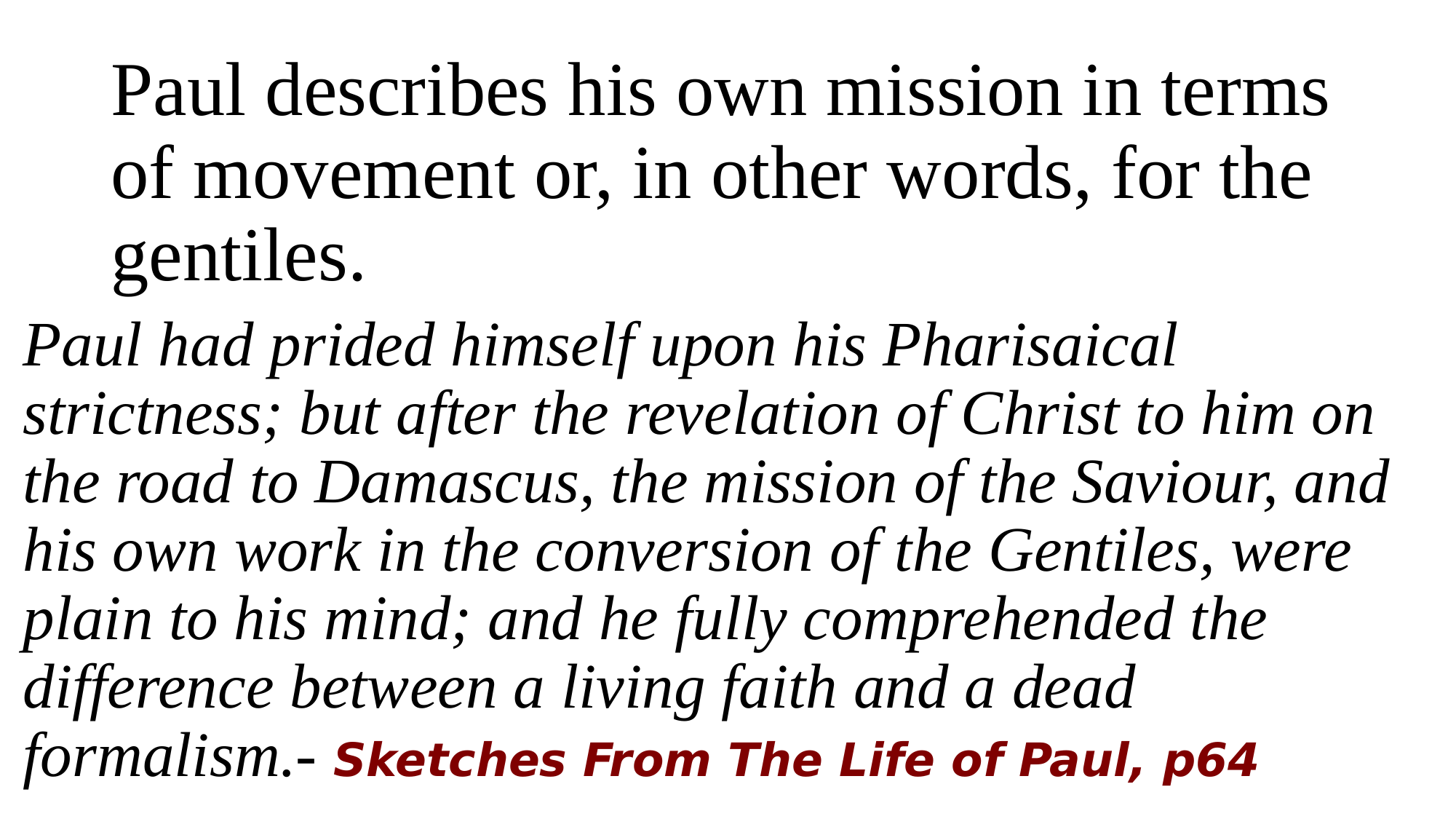

# Paul describes his own mission in terms of movement or, in other words, for the gentiles.
Paul had prided himself upon his Pharisaical strictness; but after the revelation of Christ to him on the road to Damascus, the mission of the Saviour, and his own work in the conversion of the Gentiles, were plain to his mind; and he fully comprehended the difference between a living faith and a dead formalism.- Sketches From The Life of Paul, p64